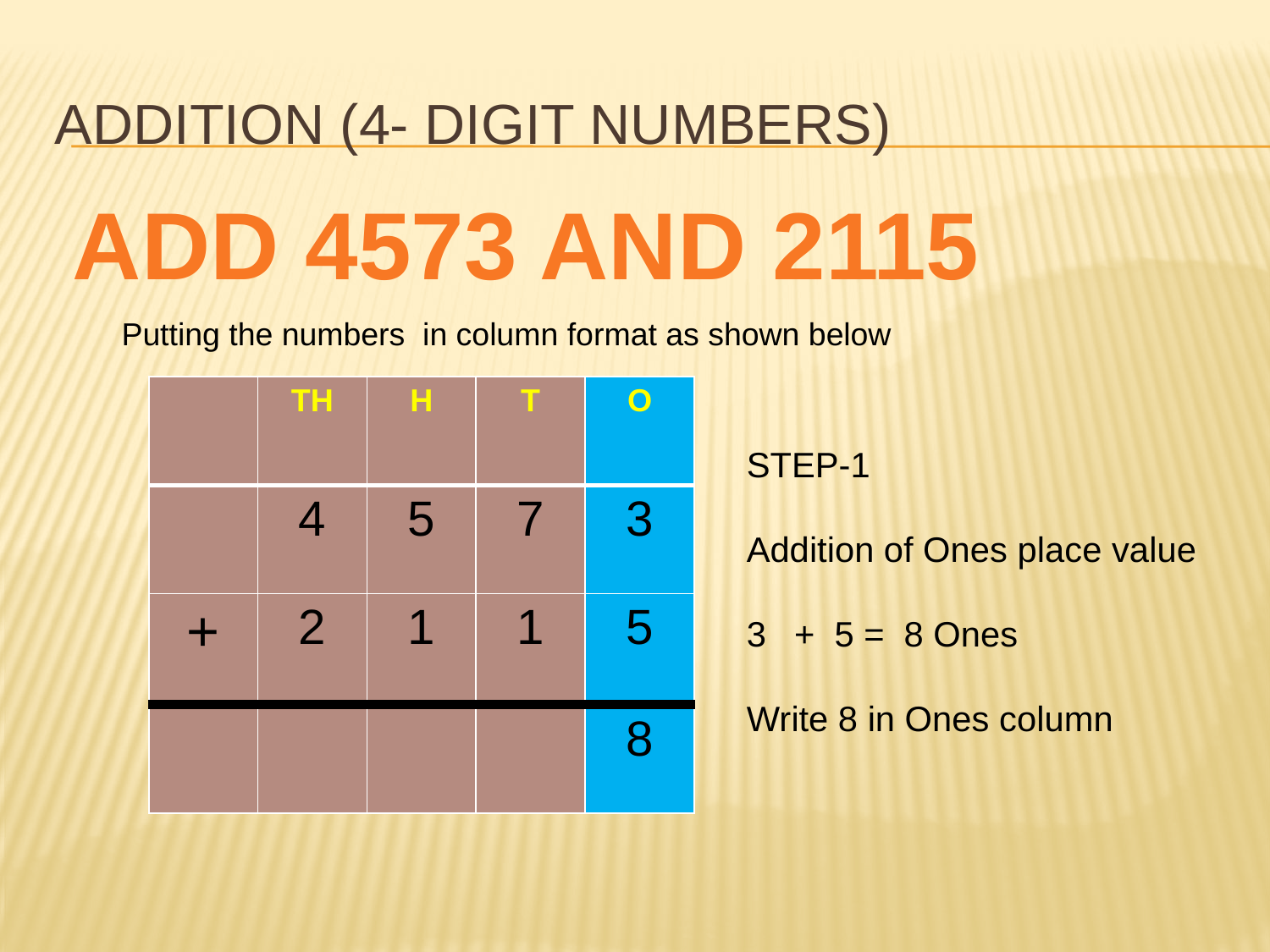

# Addition (4- digit numbers)
ADD 4573 AND 2115
Putting the numbers  in column format as shown below
|  | TH | H | T | O |
| --- | --- | --- | --- | --- |
|  | 4 | 5 | 7 | 3 |
| + | 2 | 1 | 1 | 5 |
|  |  |  |  | 8 |
STEP-1

Addition of Ones place value

+  5 =  8 Ones

Write 8 in Ones column